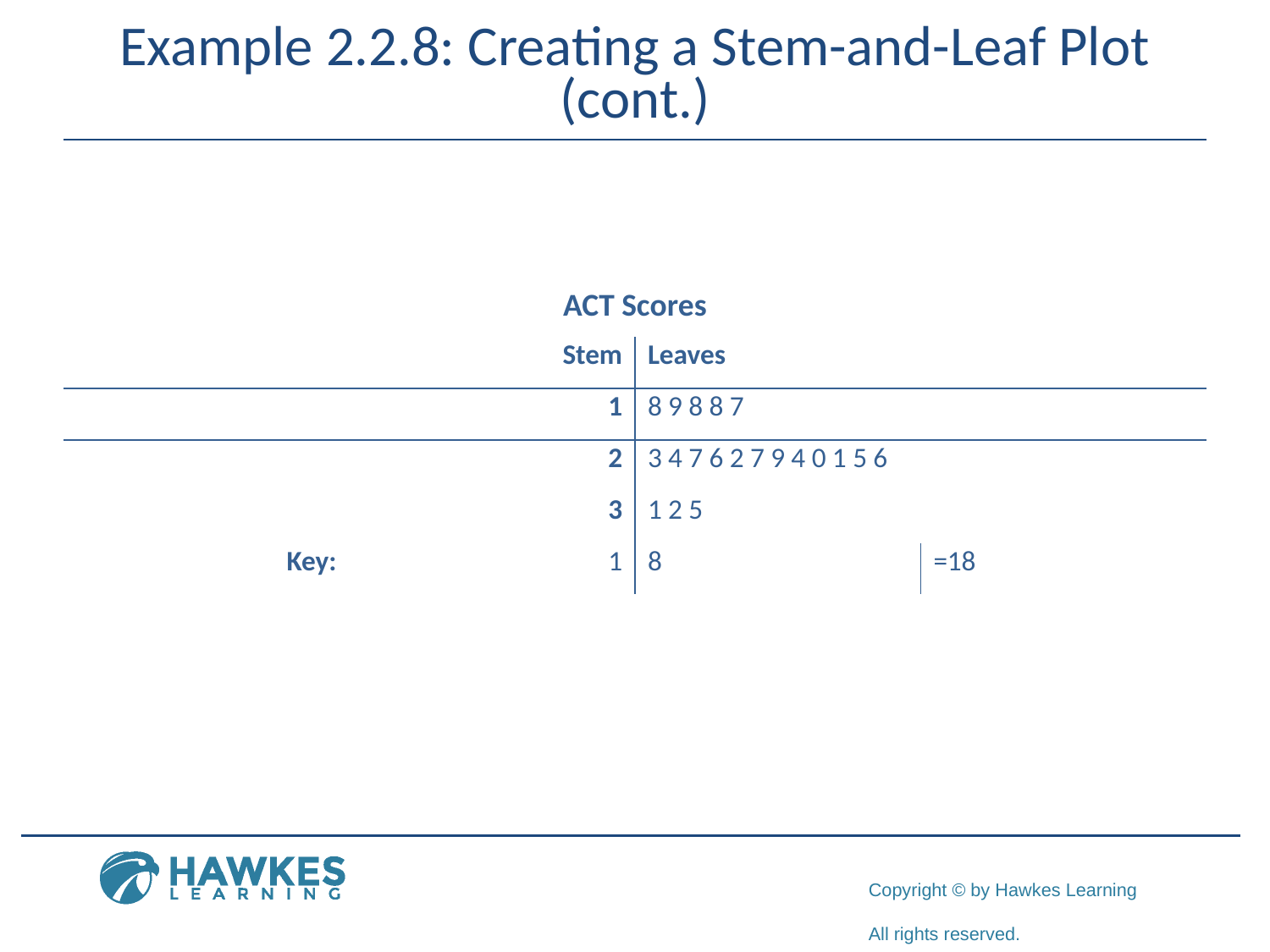

# Example 2.2.8: Creating a Stem-and-Leaf Plot (cont.)
| ACT Scores |  |  |  |
| --- | --- | --- | --- |
| Stem |  | Leaves |  |
| 1 |  | 8 9 8 8 7 |  |
| 2 |  | 3 4 7 6 2 7 9 4 0 1 5 6 |  |
| 3 |  | 1 2 5 |  |
| Key: | 1 | 8 | =18 |